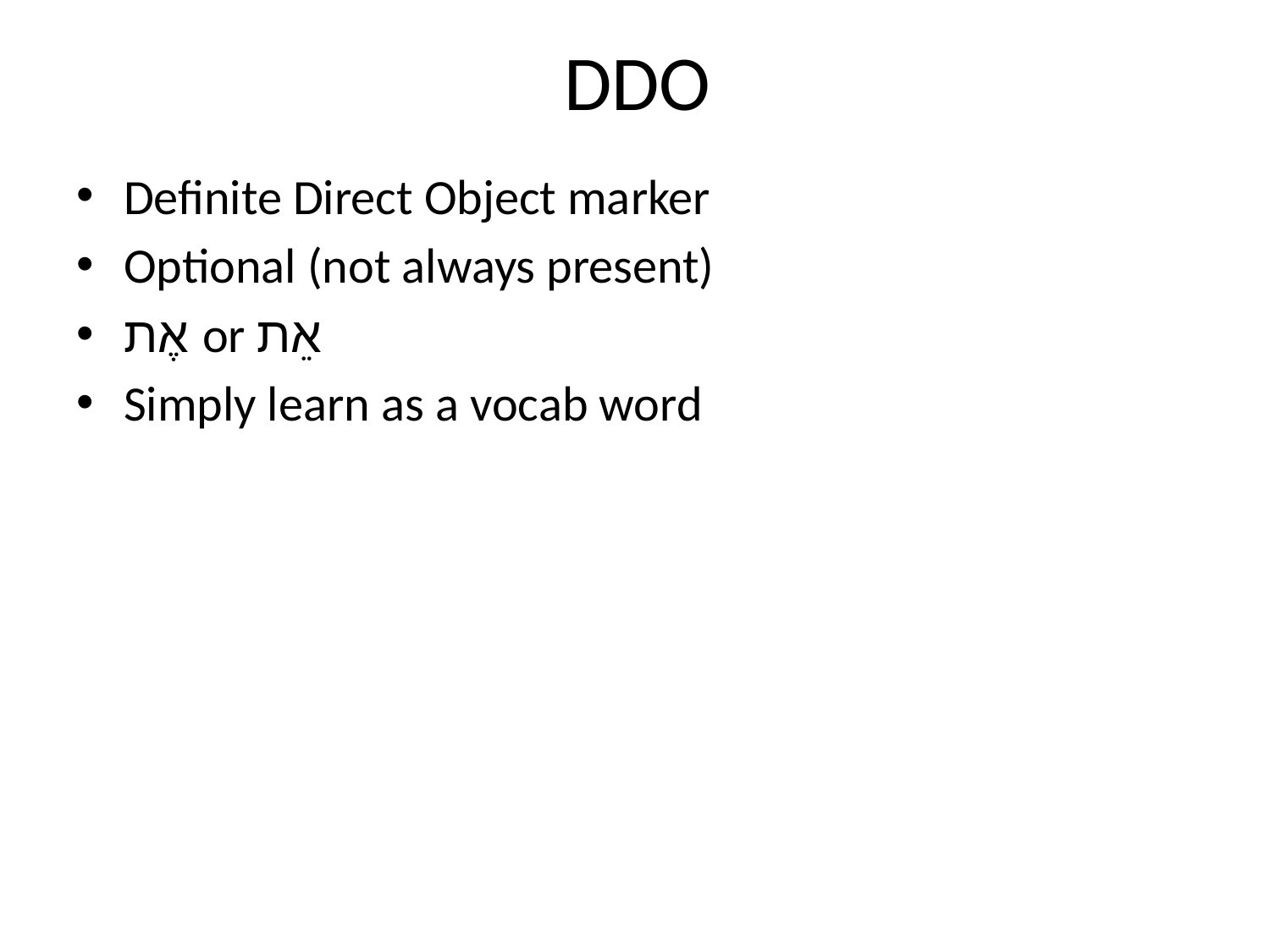

# DDO
Definite Direct Object marker
Optional (not always present)
אֶת or אֵת
Simply learn as a vocab word